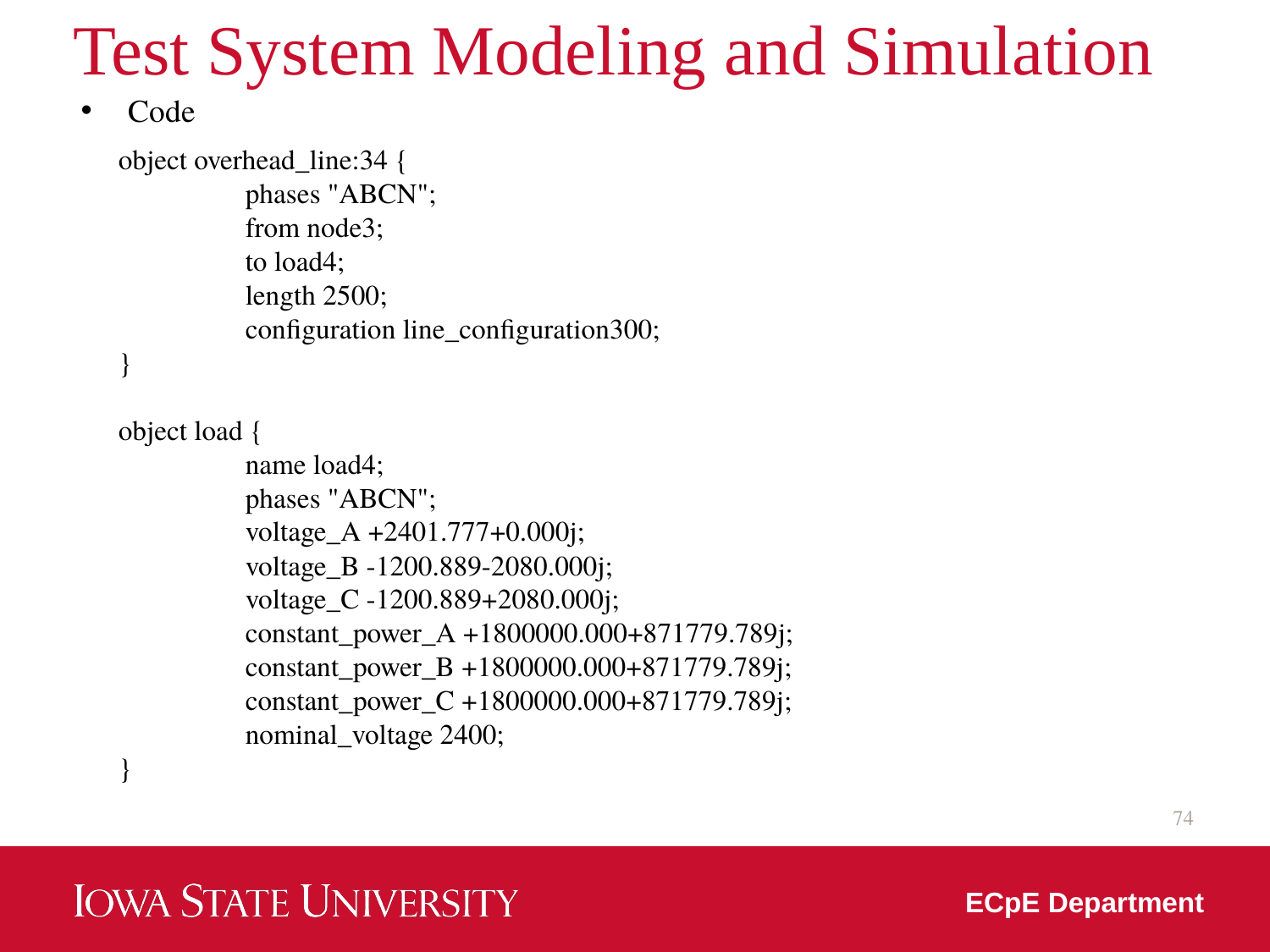

# Test System Modeling and Simulation
Code
object overhead_line:34 {
	phases "ABCN";
	from node3;
	to load4;
	length 2500;
	configuration line_configuration300;
}

object load {
	name load4;
	phases "ABCN";
	voltage_A +2401.777+0.000j;
	voltage_B -1200.889-2080.000j;
	voltage_C -1200.889+2080.000j;
	constant_power_A +1800000.000+871779.789j;
	constant_power_B +1800000.000+871779.789j;
	constant_power_C +1800000.000+871779.789j;
	nominal_voltage 2400;
}

74
ECpE Department